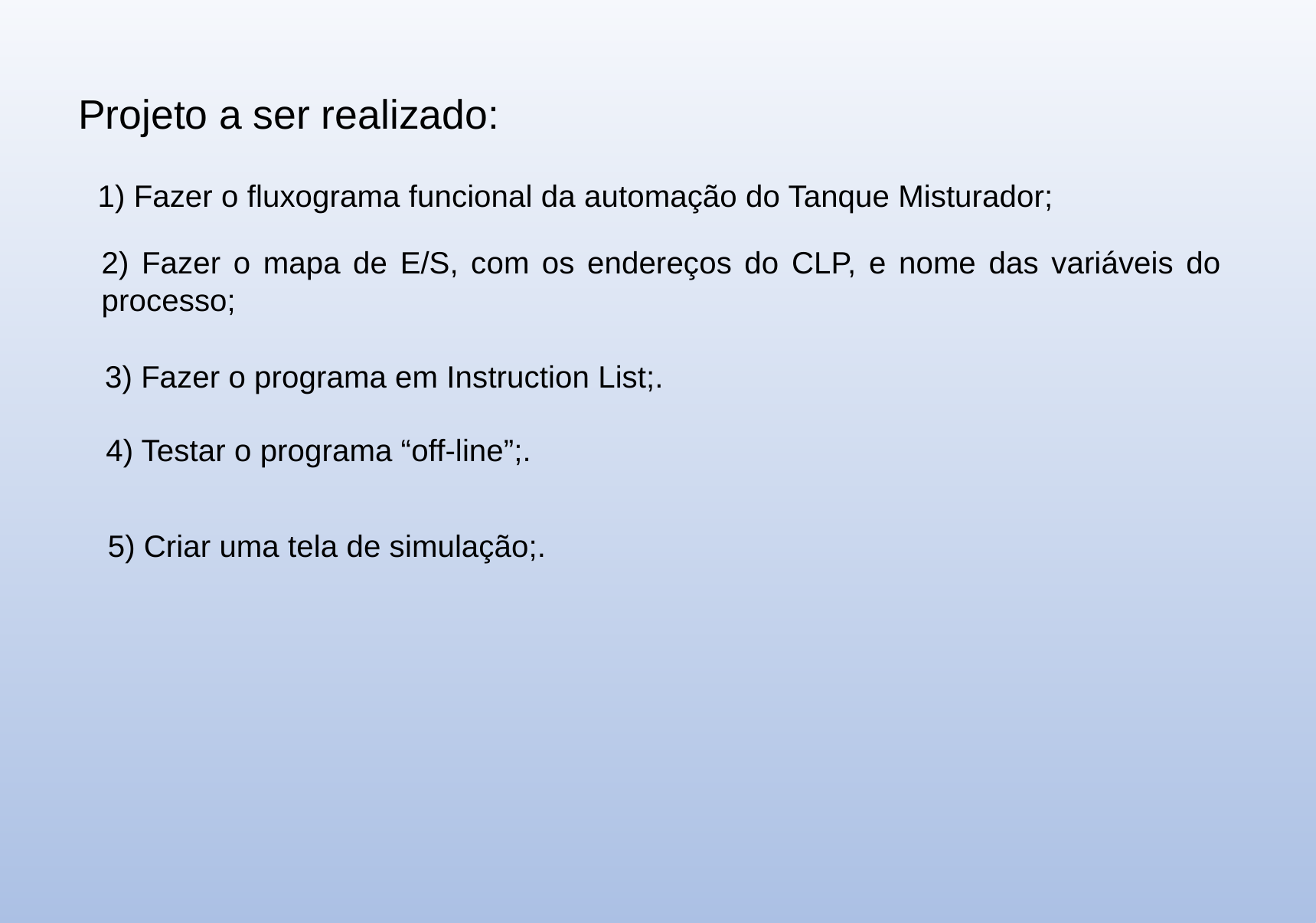

Projeto a ser realizado:
1) Fazer o fluxograma funcional da automação do Tanque Misturador;
2) Fazer o mapa de E/S, com os endereços do CLP, e nome das variáveis do processo;
3) Fazer o programa em Instruction List;.
4) Testar o programa “off-line”;.
5) Criar uma tela de simulação;.